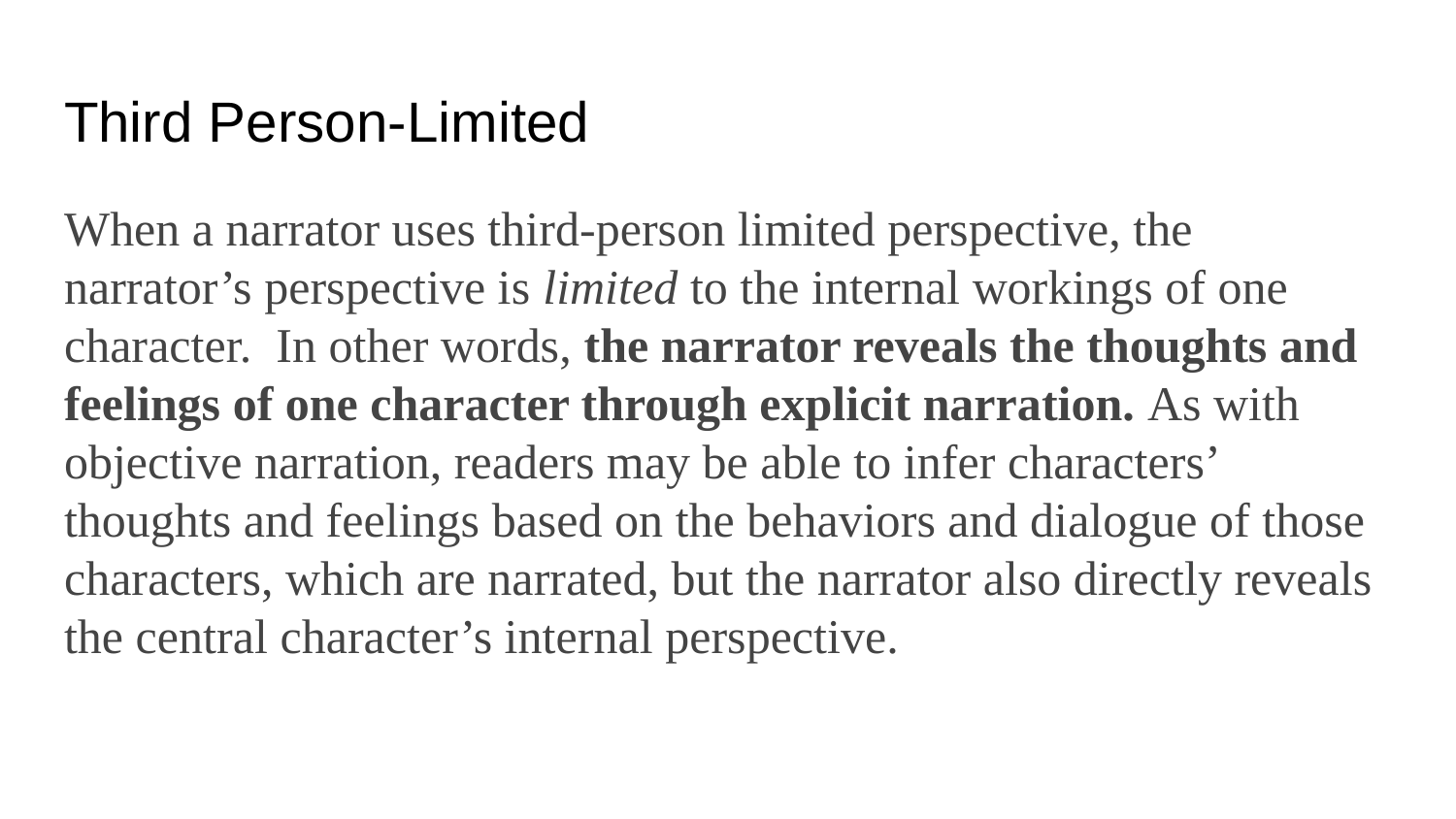

# Third Person-Limited
When a narrator uses third-person limited perspective, the narrator’s perspective is limited to the internal workings of one character.  In other words, the narrator reveals the thoughts and feelings of one character through explicit narration. As with objective narration, readers may be able to infer characters’ thoughts and feelings based on the behaviors and dialogue of those characters, which are narrated, but the narrator also directly reveals the central character’s internal perspective.